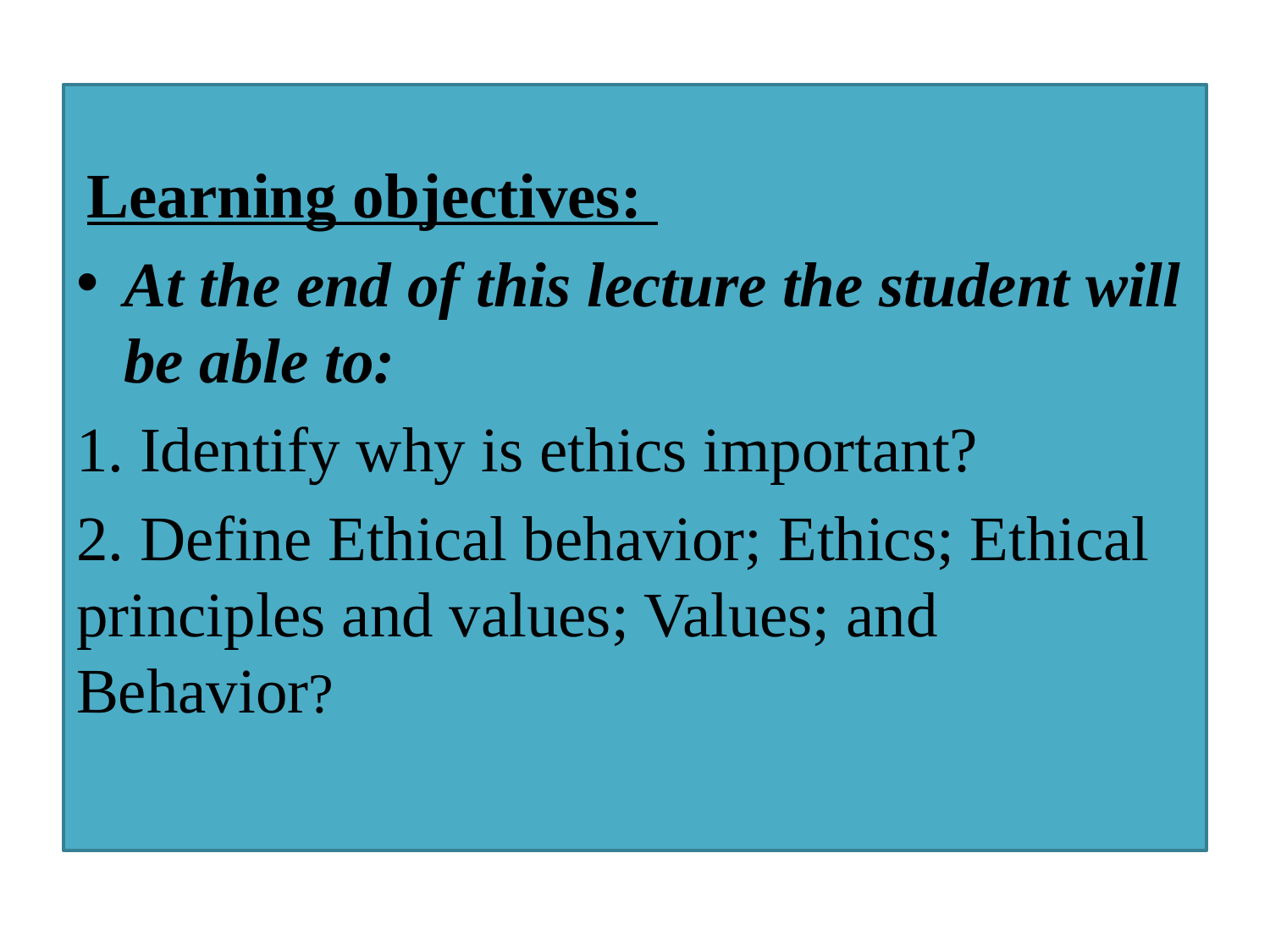

#

 Learning objectives:
At the end of this lecture the student will be able to:
1. Identify why is ethics important?
2. Define Ethical behavior; Ethics; Ethical   principles and values; Values; and Behavior?